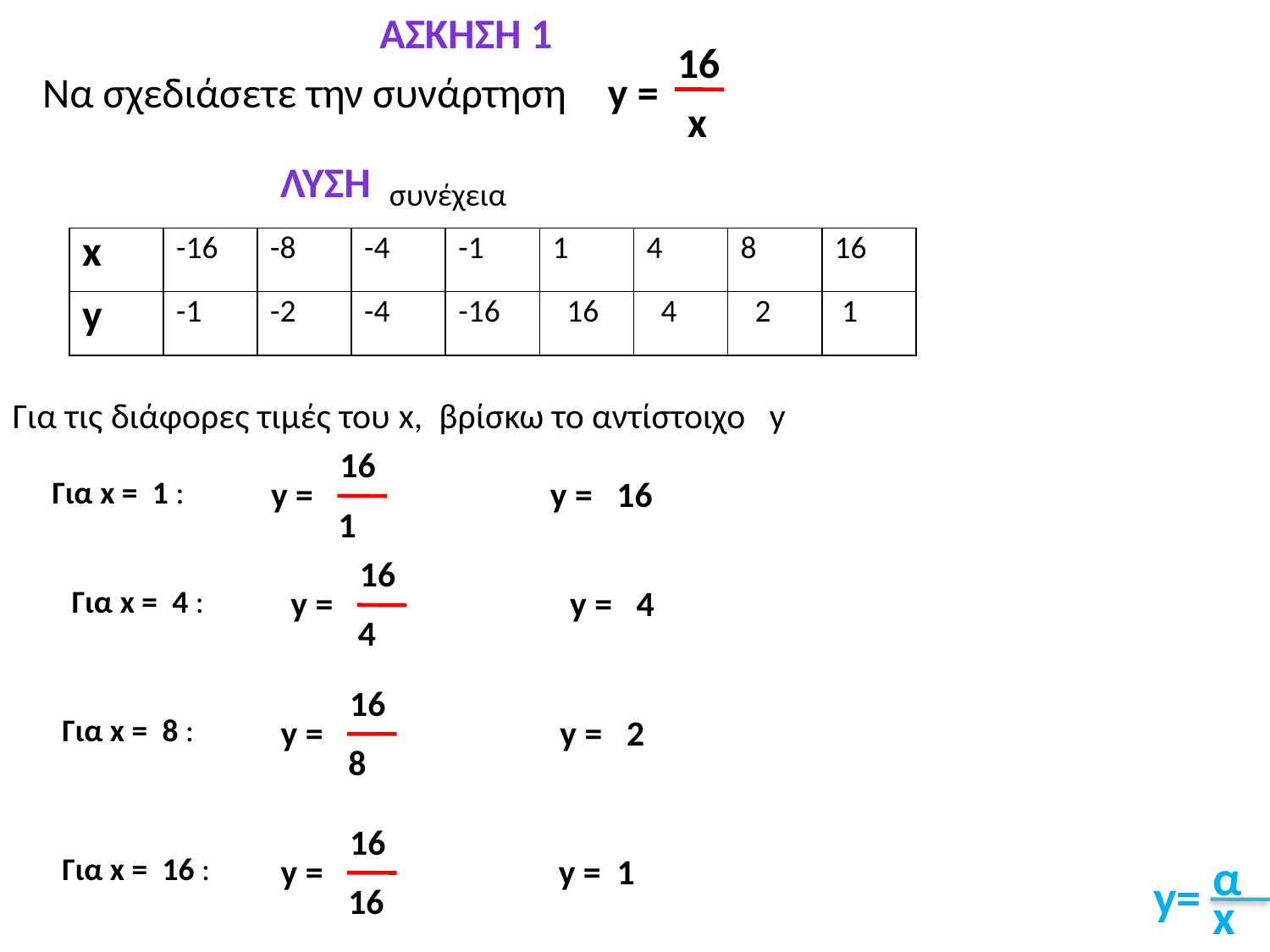

Άσκηση 1
16
Να σχεδιάσετε την συνάρτηση
y =
x
ΛΥΣΗ
συνέχεια
| x | -16 | -8 | -4 | -1 | 1 | 4 | 8 | 16 |
| --- | --- | --- | --- | --- | --- | --- | --- | --- |
| y | -1 | -2 | -4 | -16 | 16 | 4 | 2 | 1 |
Για τις διάφορες τιμές του x,  βρίσκω το αντίστοιχο   y
16
Για x =  1 :
y =
y =   16
 1
16
Για x =  4 :
y =
y =   4
 4
16
Για x =  8 :
y =
y =   2
 8
16
α
Για x =  16 :
y =
y =  1
y=
 16
x